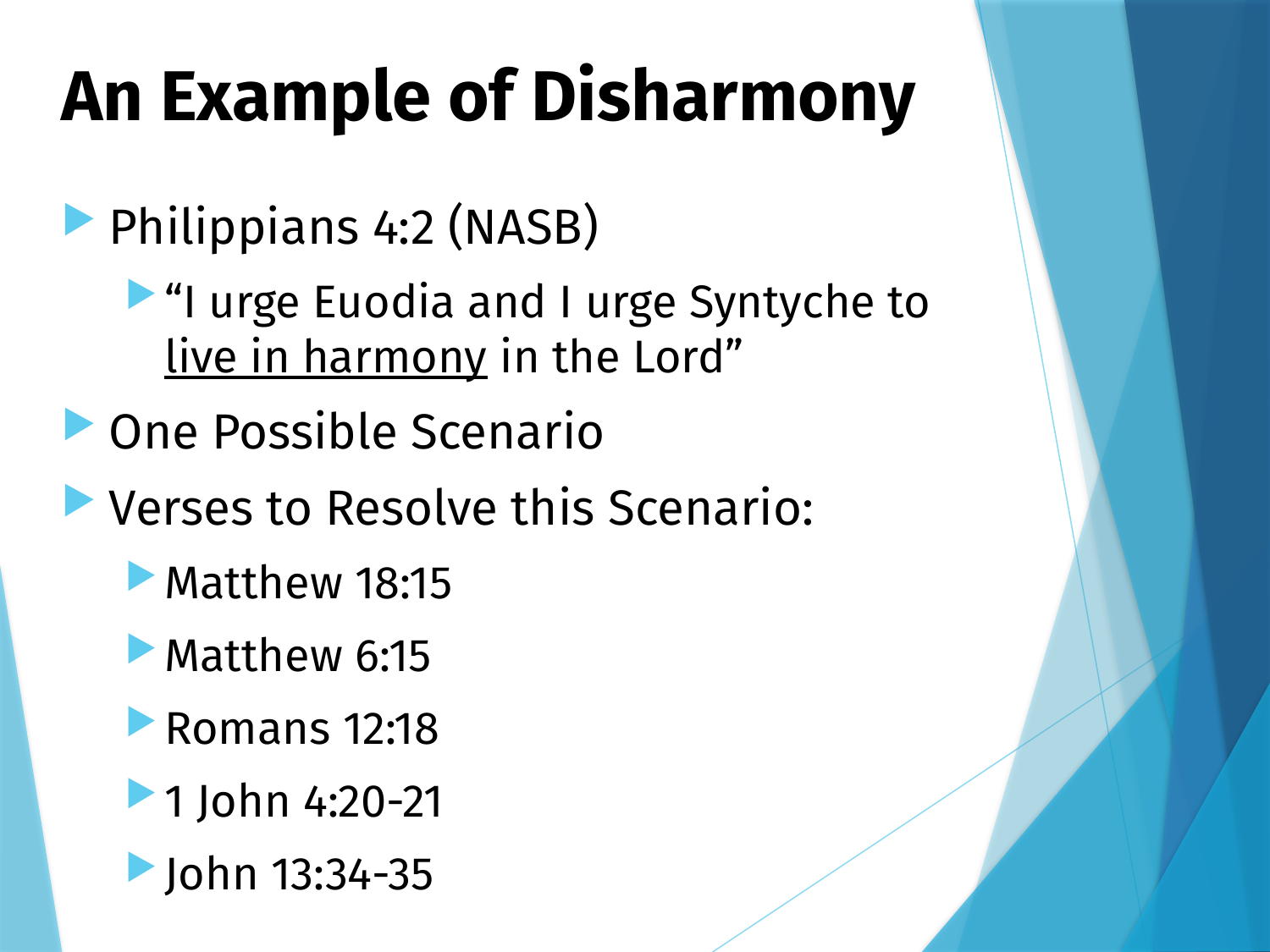

# An Example of Disharmony
Philippians 4:2 (NASB)
“I urge Euodia and I urge Syntyche to live in harmony in the Lord”
One Possible Scenario
Verses to Resolve this Scenario:
Matthew 18:15
Matthew 6:15
Romans 12:18
1 John 4:20-21
John 13:34-35